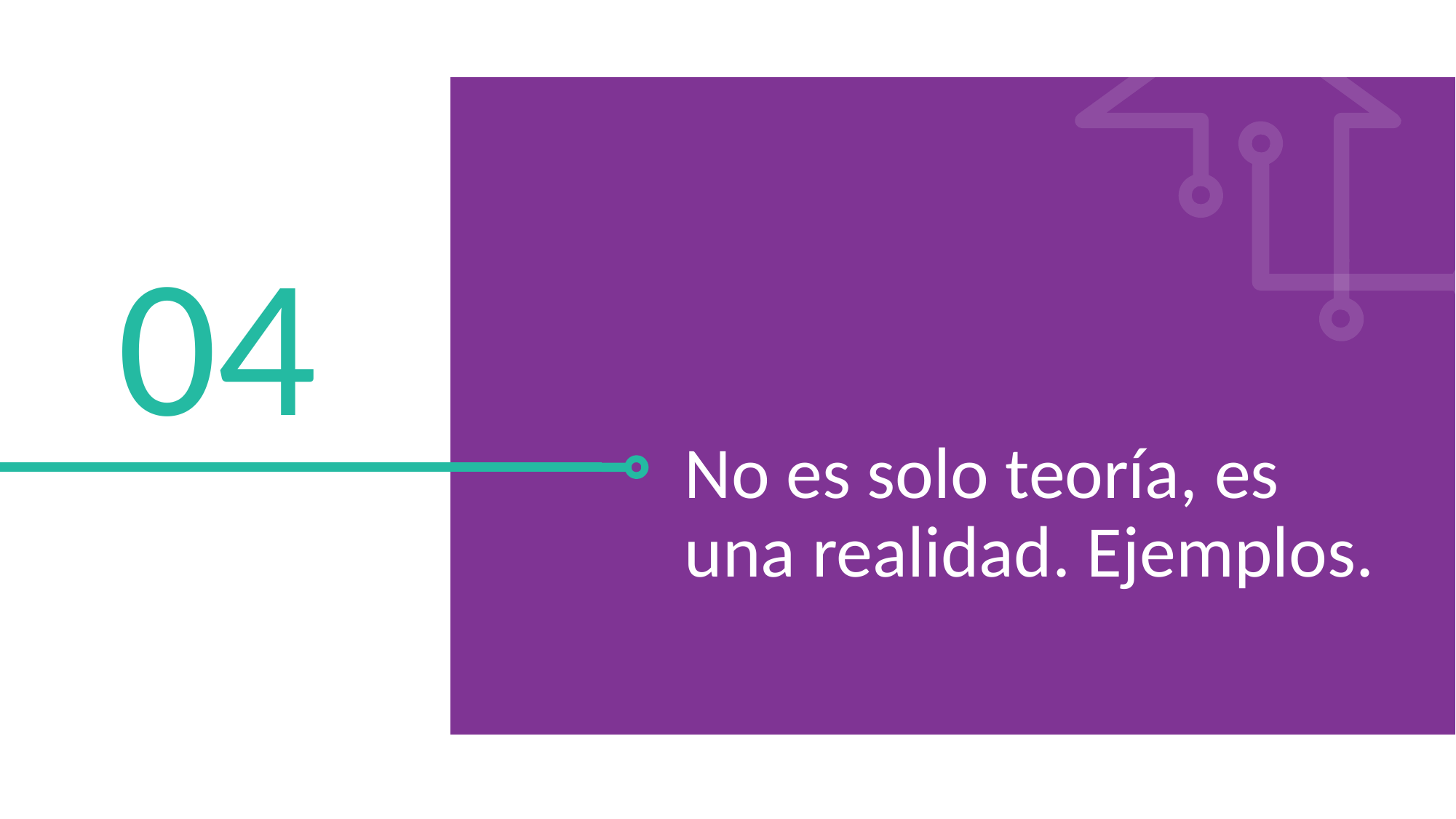

04
No es solo teoría, es una realidad. Ejemplos.